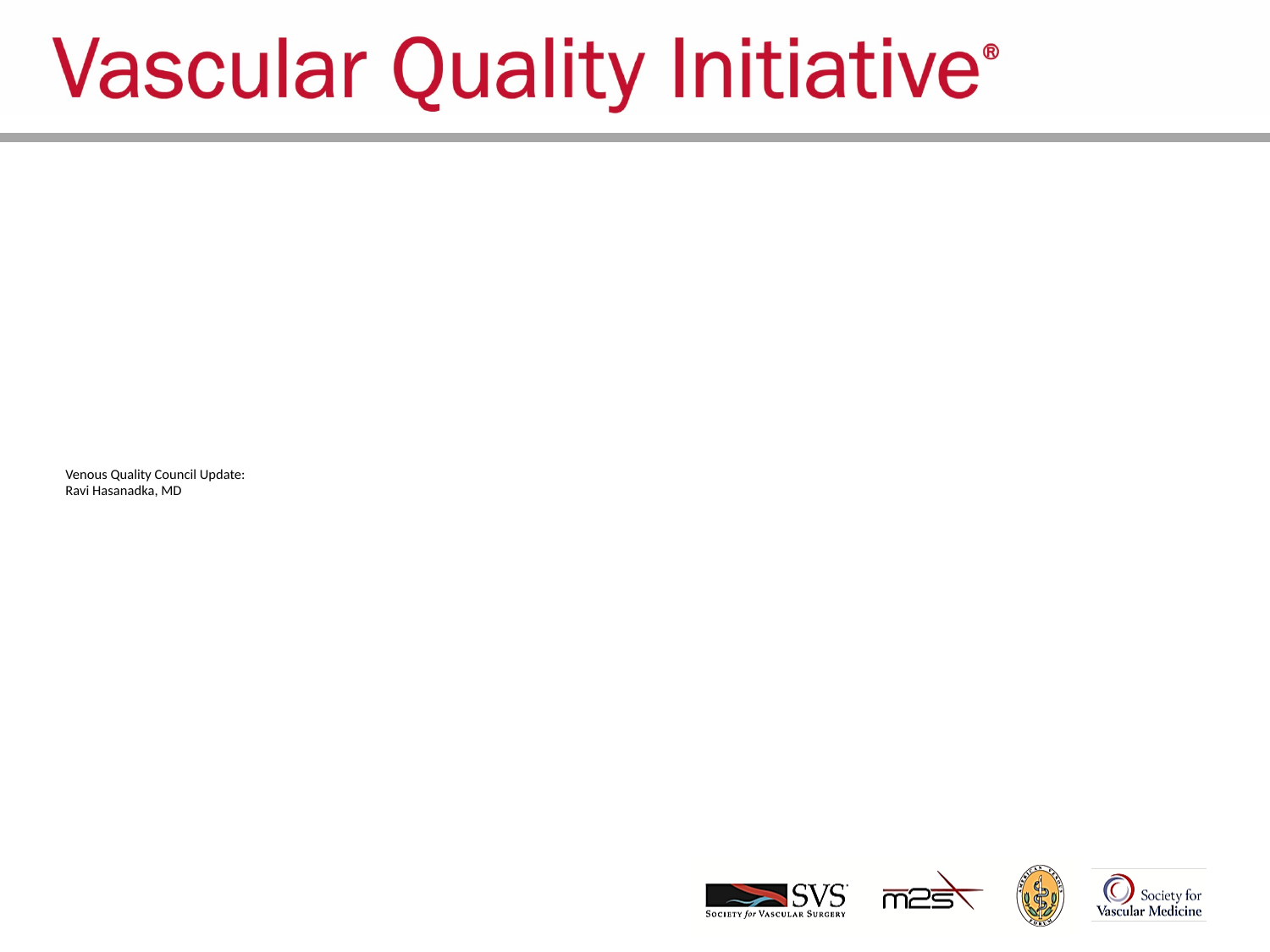

# Venous Quality Council Update: Ravi Hasanadka, MD